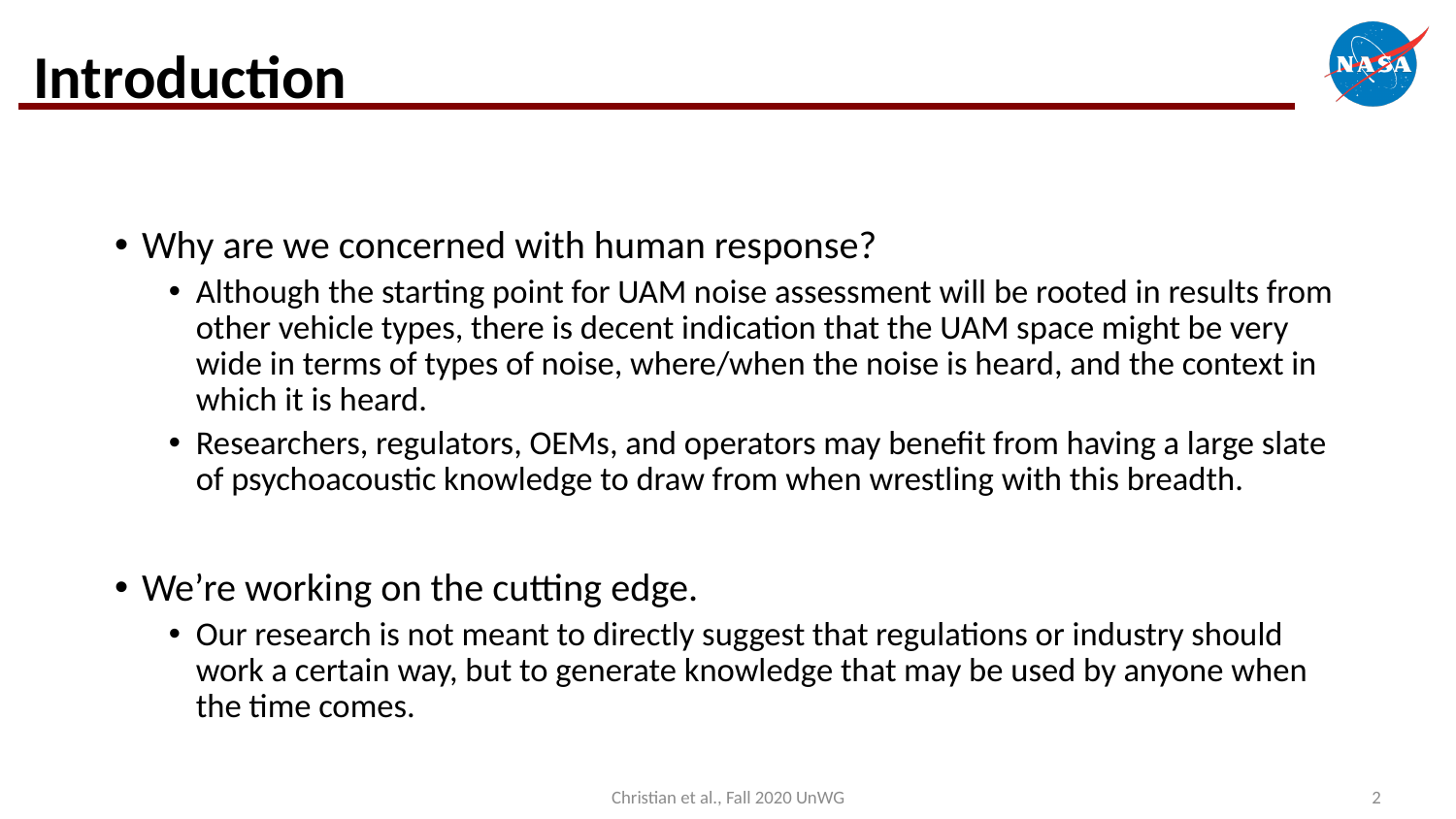

# Introduction
Why are we concerned with human response?
Although the starting point for UAM noise assessment will be rooted in results from other vehicle types, there is decent indication that the UAM space might be very wide in terms of types of noise, where/when the noise is heard, and the context in which it is heard.
Researchers, regulators, OEMs, and operators may benefit from having a large slate of psychoacoustic knowledge to draw from when wrestling with this breadth.

We’re working on the cutting edge.
Our research is not meant to directly suggest that regulations or industry should work a certain way, but to generate knowledge that may be used by anyone when the time comes.
Christian et al., Fall 2020 UnWG
2